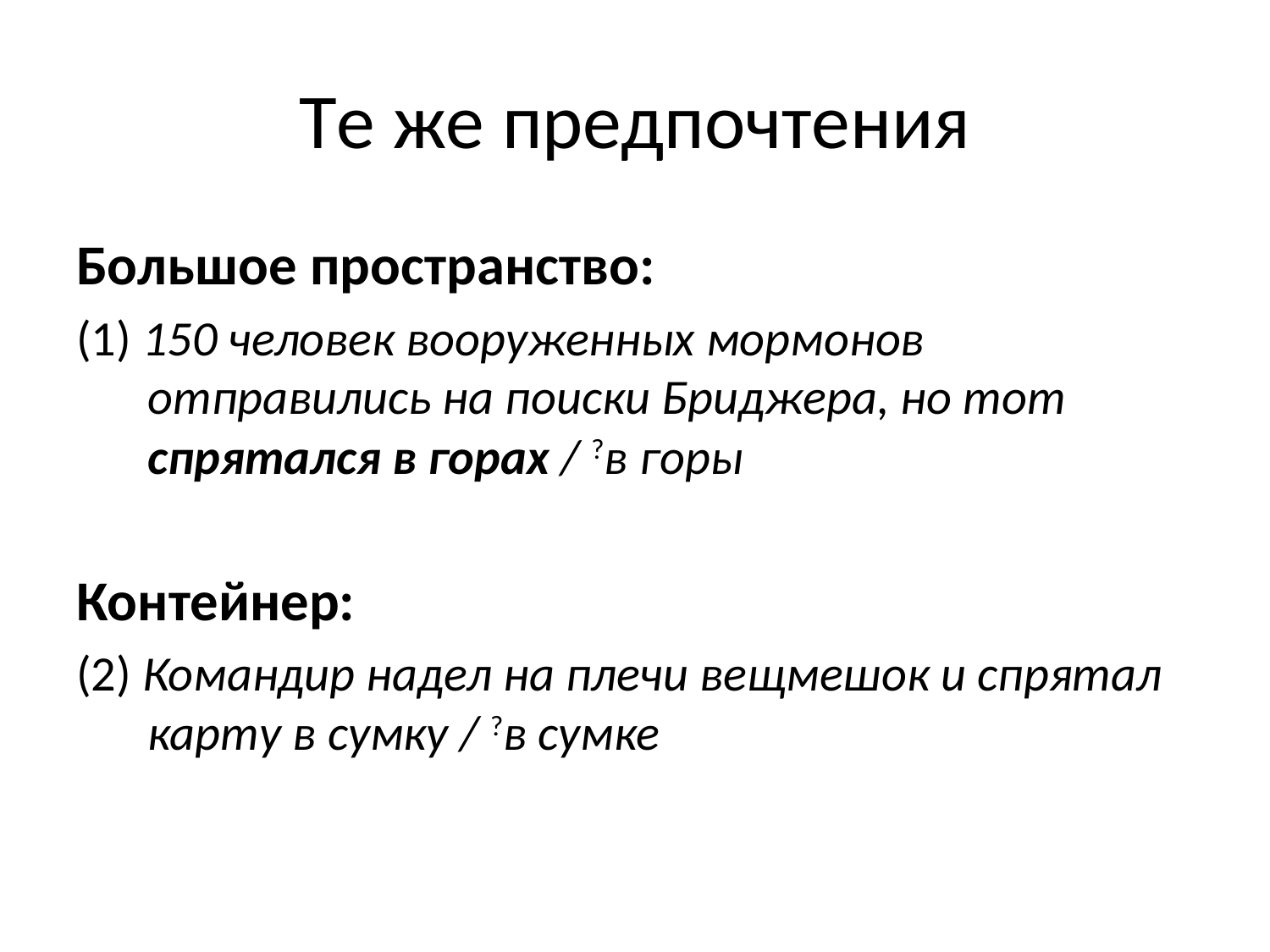

# Тe же предпочтения
Большое пространство:
(1) 150 человек вооруженных мормонов отправились на поиски Бриджера, но тот спрятался в горах / ?в горы

Контейнер:
(2) Командир надел на плечи вещмешок и спрятал карту в сумку / ?в сумке